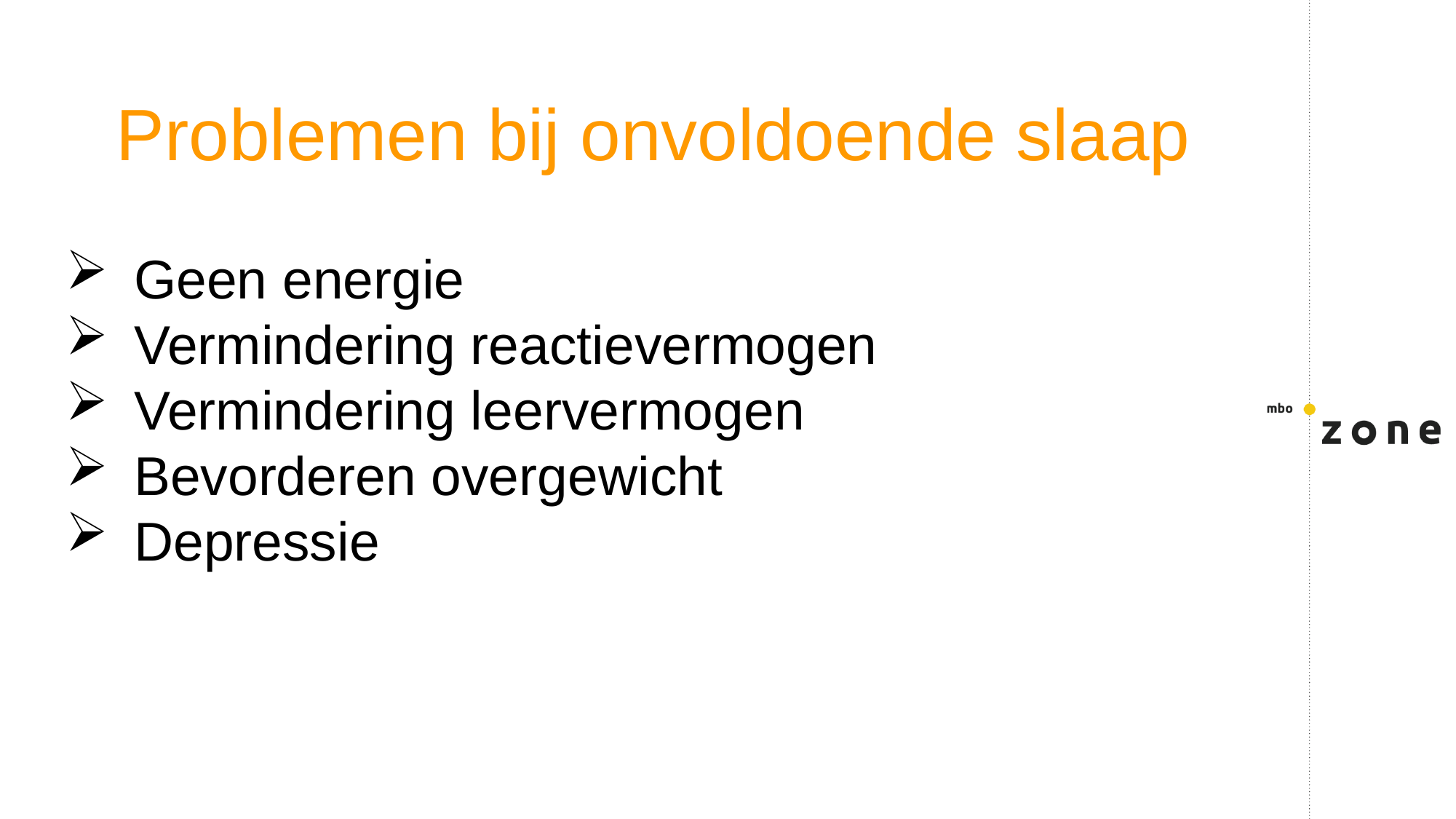

Problemen bij onvoldoende slaap
Geen energie
Vermindering reactievermogen
Vermindering leervermogen
Bevorderen overgewicht
Depressie